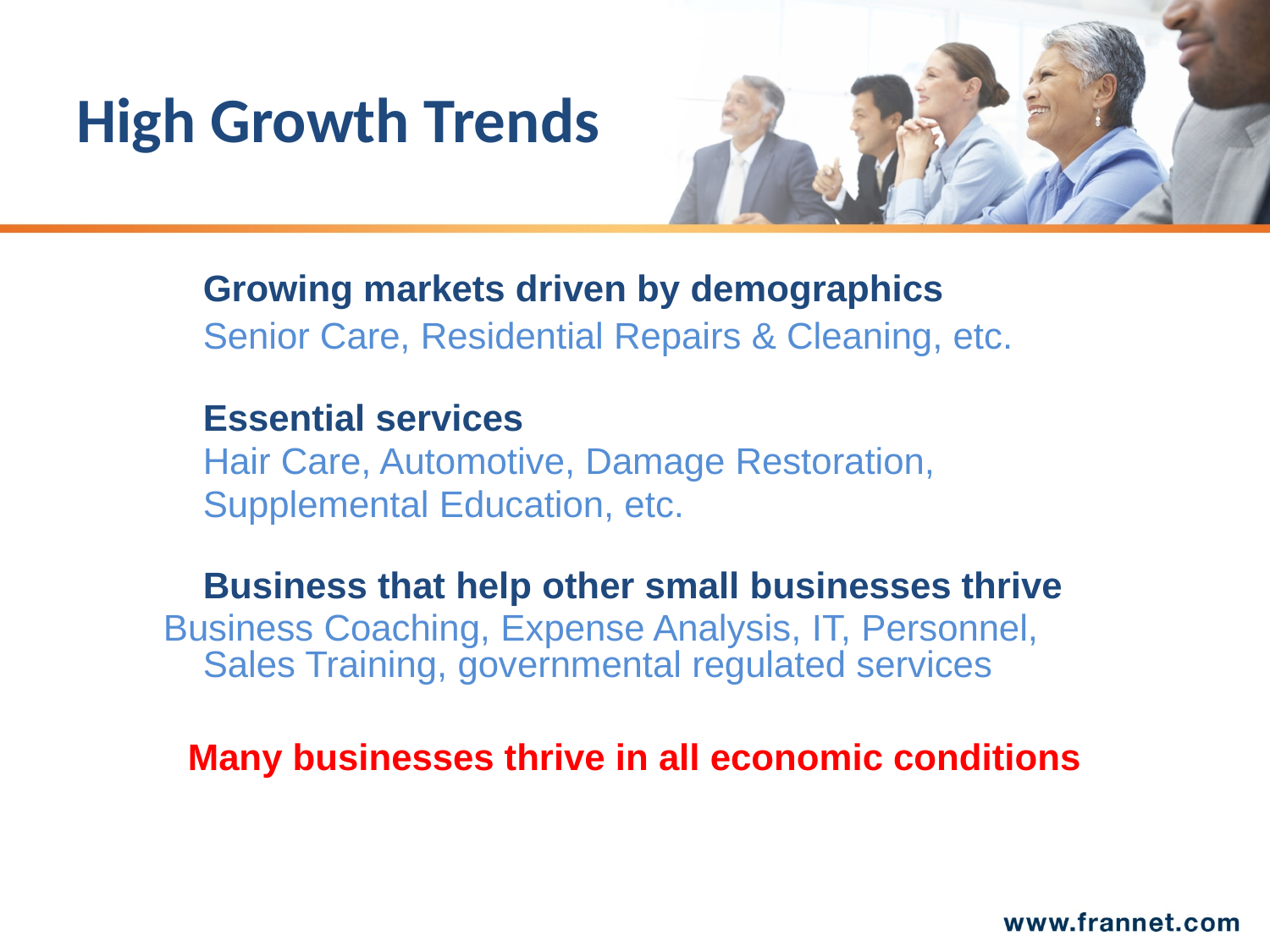

# High Growth Trends

Growing markets driven by demographics
Senior Care, Residential Repairs & Cleaning, etc.

Essential services
Hair Care, Automotive, Damage Restoration,
Supplemental Education, etc.

Business that help other small businesses thrive
Business Coaching, Expense Analysis, IT, Personnel, Sales Training, governmental regulated services

   Many businesses thrive in all economic conditions